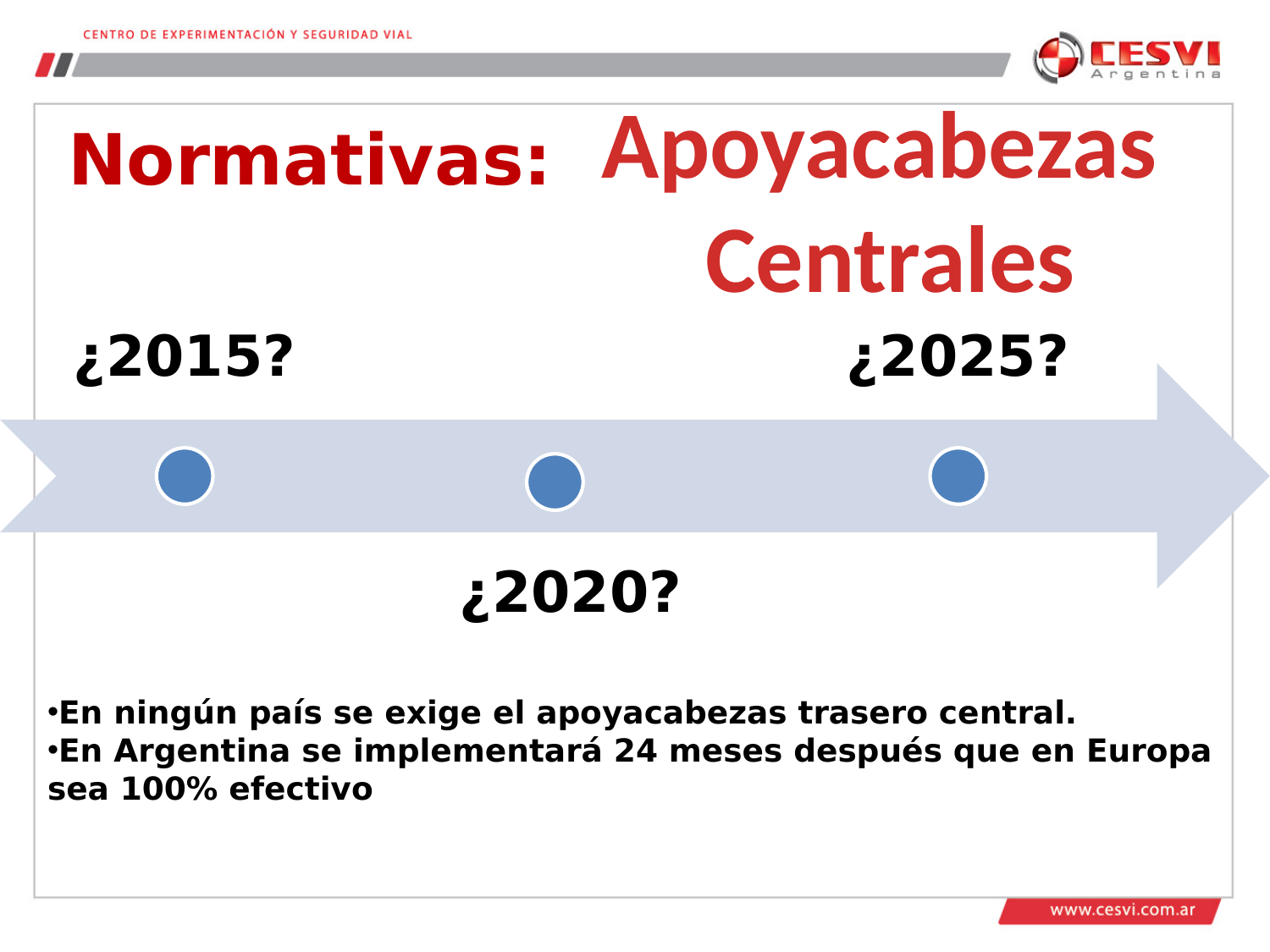

Apoyacabezas
Centrales
# Normativas:
¿2015?
¿2020?
¿2025?
En ningún país se exige el apoyacabezas trasero central.
En Argentina se implementará 24 meses después que en Europa sea 100% efectivo